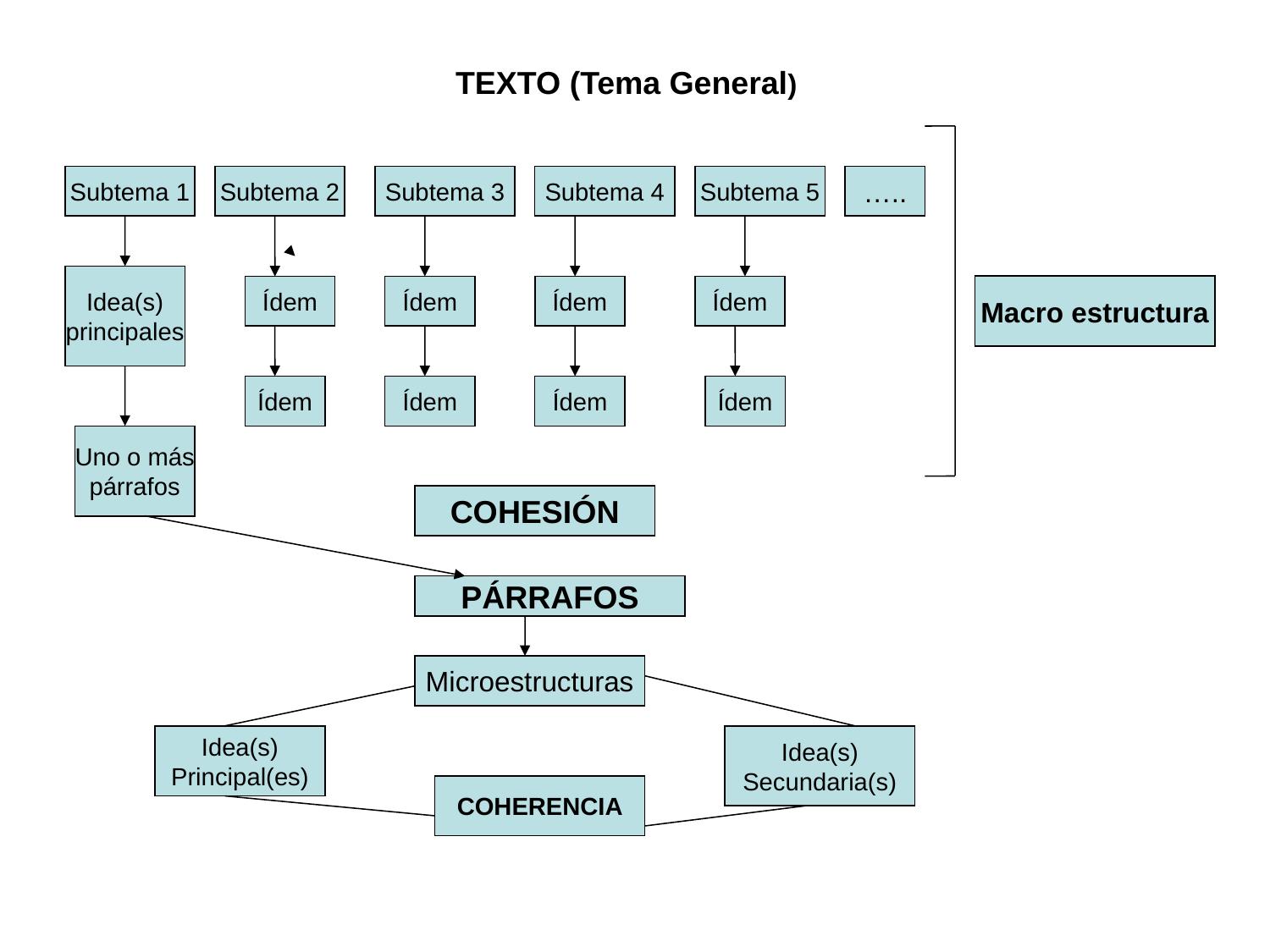

TEXTO (Tema General)

Subtema 1
Subtema 2
Subtema 3
Subtema 4
Subtema 5
…..

Idea(s)
principales

Ídem
Ídem
Ídem
Ídem
Macro estructura

Ídem
Ídem
Ídem
Ídem
Uno o más
párrafos

COHESIÓN

PÁRRAFOS

Microestructuras

Idea(s)
Principal(es)
Idea(s)
Secundaria(s)
COHERENCIA